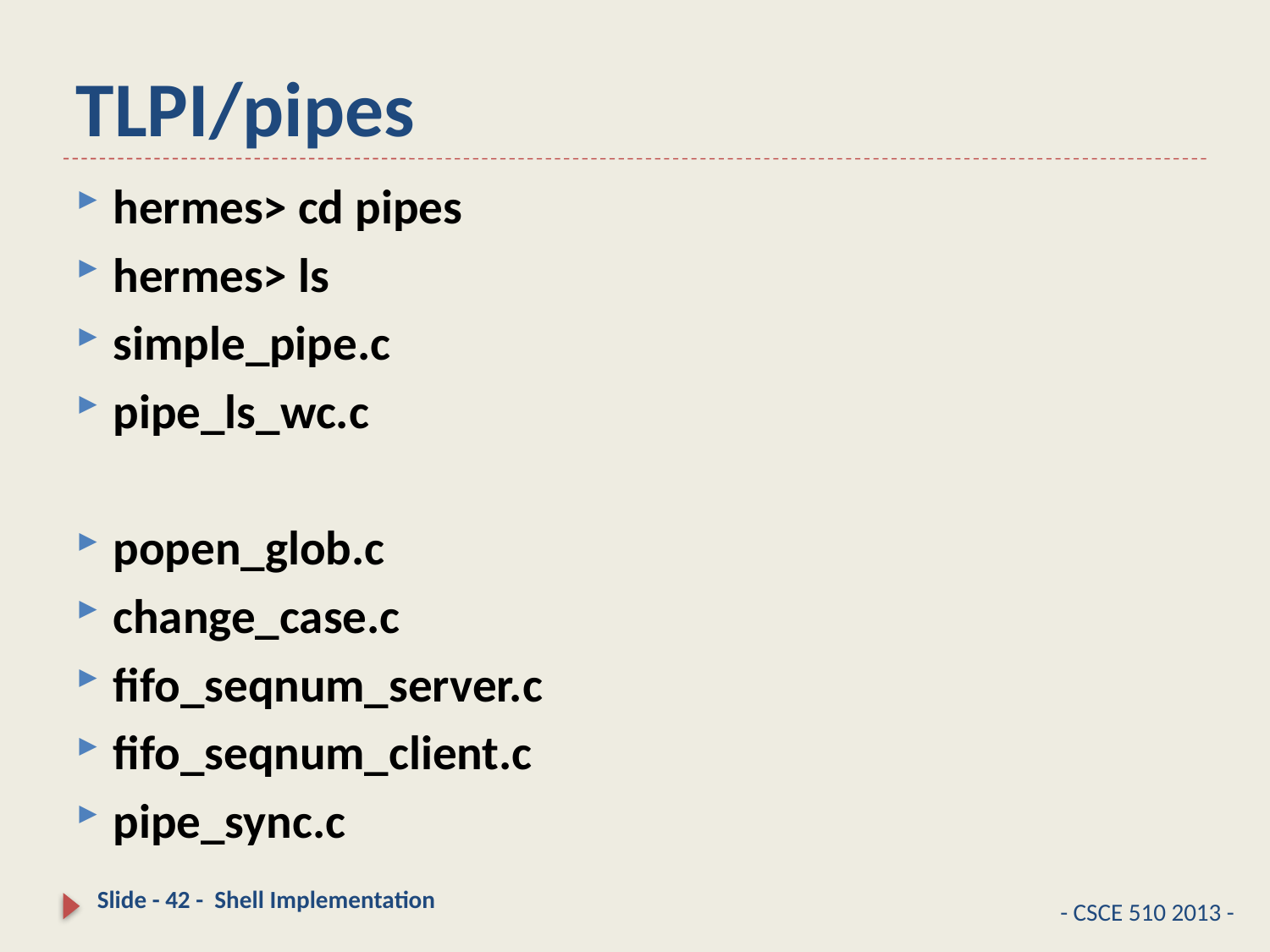

# TLPI/pipes
hermes> cd pipes
hermes> ls
simple_pipe.c
pipe_ls_wc.c

popen_glob.c
change_case.c
fifo_seqnum_server.c
fifo_seqnum_client.c
pipe_sync.c

Slide - 42 -  Shell Implementation
- CSCE 510 2013 -